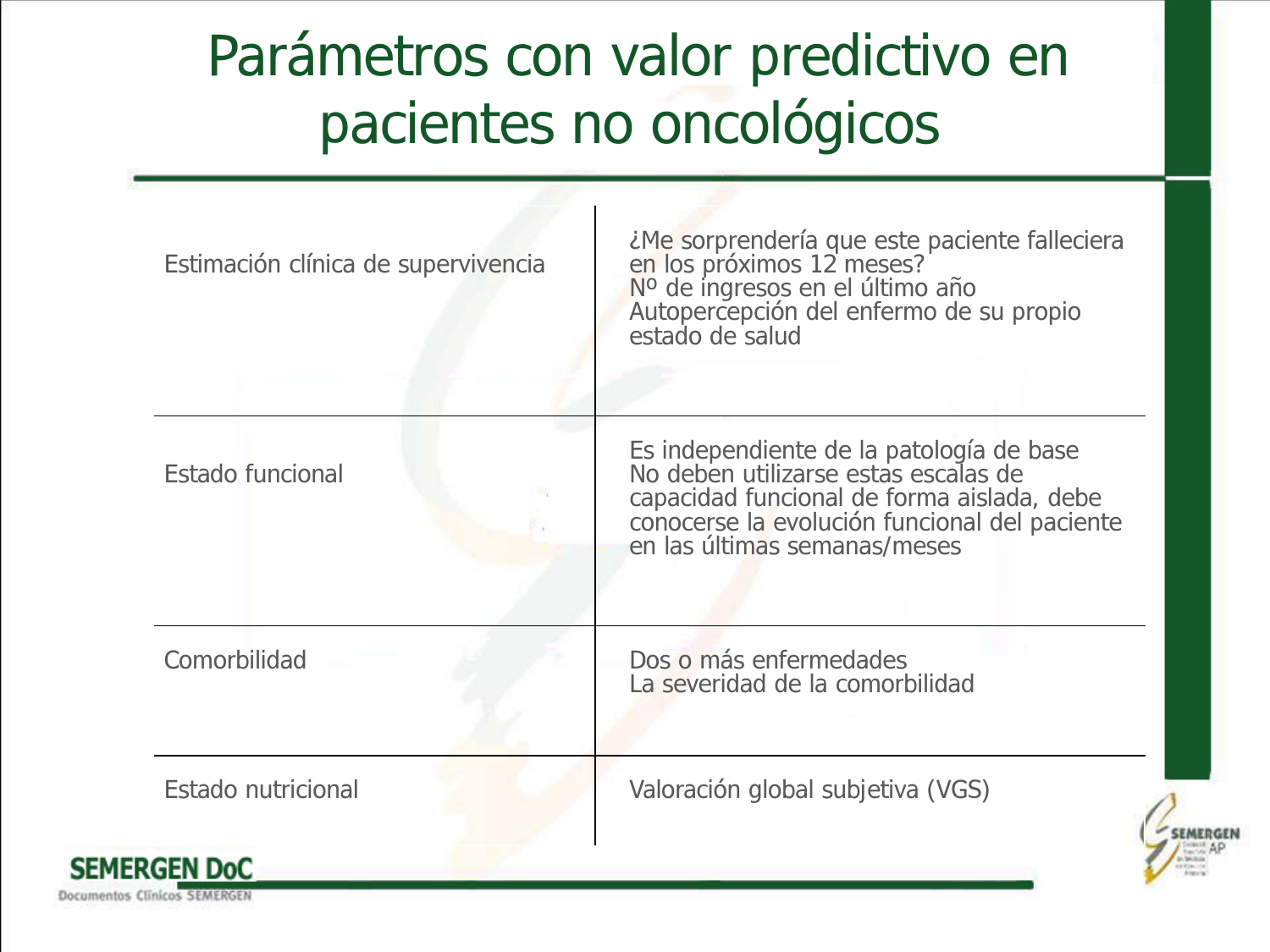

# Parámetros con valor predictivo en pacientes no oncológicos
| Estimación clínica de supervivencia | ¿Me sorprendería que este paciente falleciera en los próximos 12 meses? Nº de ingresos en el último año Autopercepción del enfermo de su propio estado de salud |
| --- | --- |
| Estado funcional | Es independiente de la patología de base No deben utilizarse estas escalas de capacidad funcional de forma aislada, debe conocerse la evolución funcional del paciente en las últimas semanas/meses |
| Comorbilidad | Dos o más enfermedades La severidad de la comorbilidad |
| Estado nutricional | Valoración global subjetiva (VGS) |